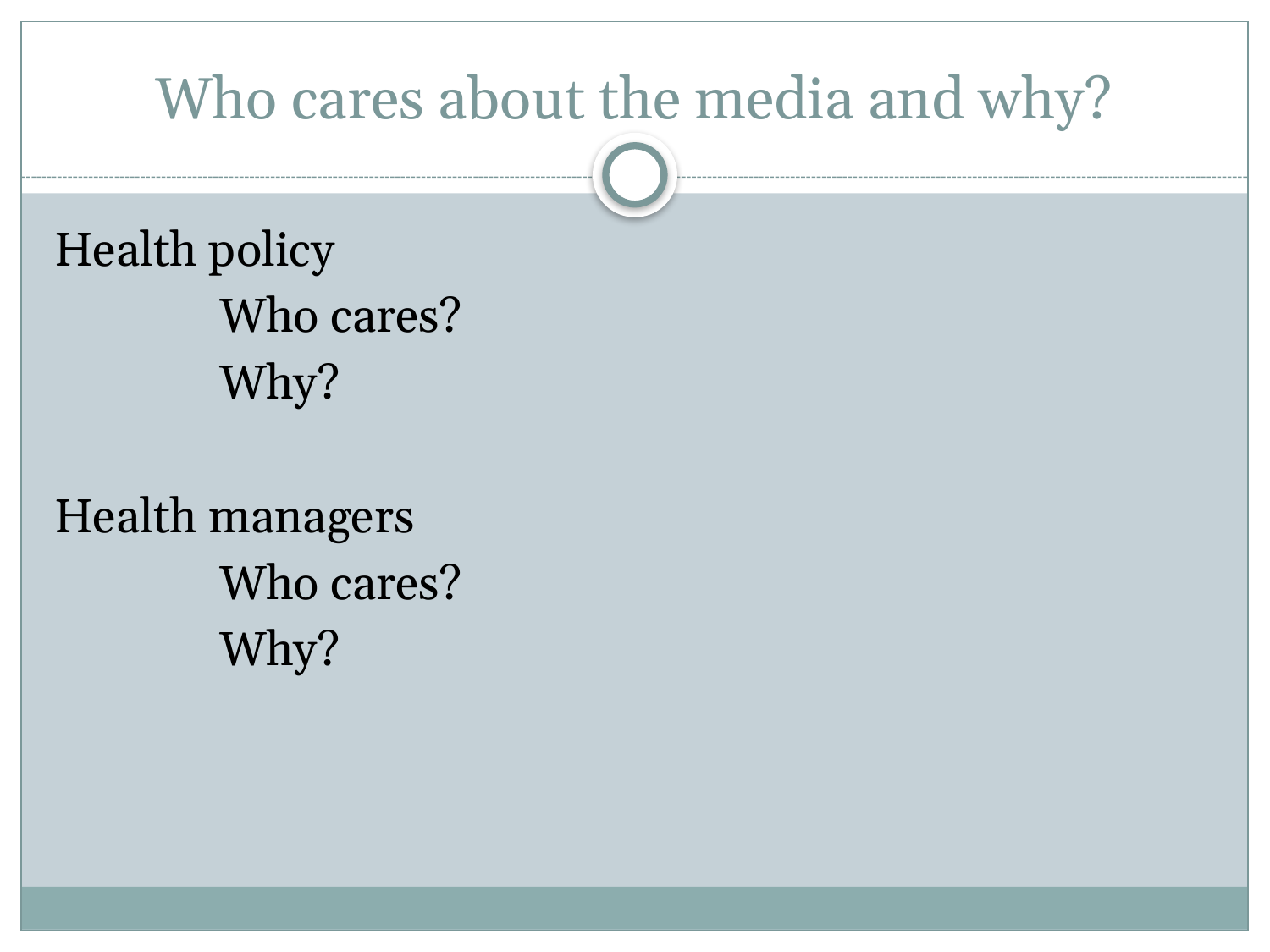

# Who cares about the media and why?
Health policy
		Who cares?
		Why?

Health managers
		Who cares?
		Why?